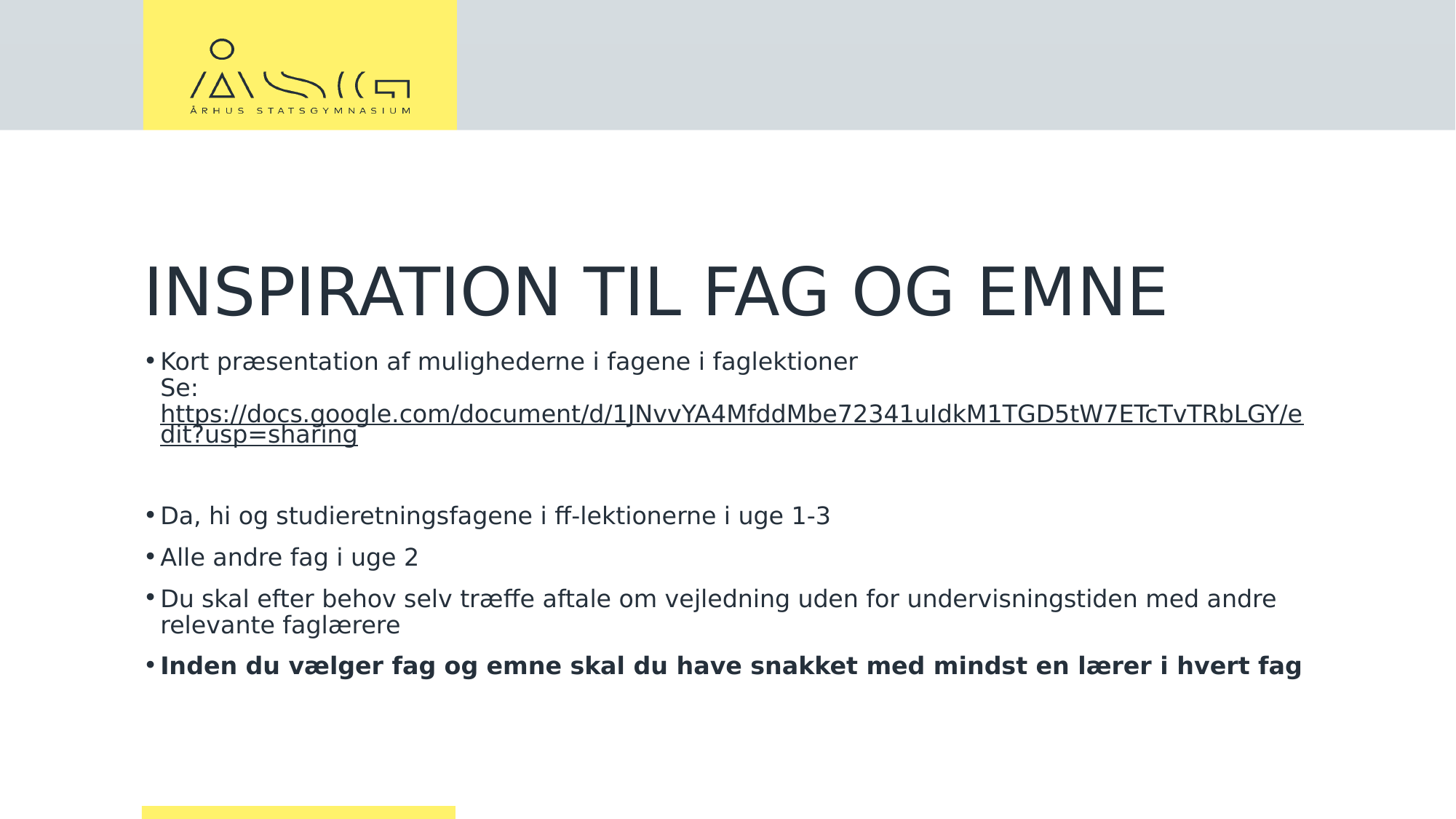

# INSPIRATION TIL FAG OG EMNE
Kort præsentation af mulighederne i fagene i faglektioner
Se: https://docs.google.com/document/d/1JNvvYA4MfddMbe72341uIdkM1TGD5tW7ETcTvTRbLGY/edit?usp=sharing
Da, hi og studieretningsfagene i ff-lektionerne i uge 1-3
Alle andre fag i uge 2
Du skal efter behov selv træffe aftale om vejledning uden for undervisningstiden med andre relevante faglærere
Inden du vælger fag og emne skal du have snakket med mindst en lærer i hvert fag